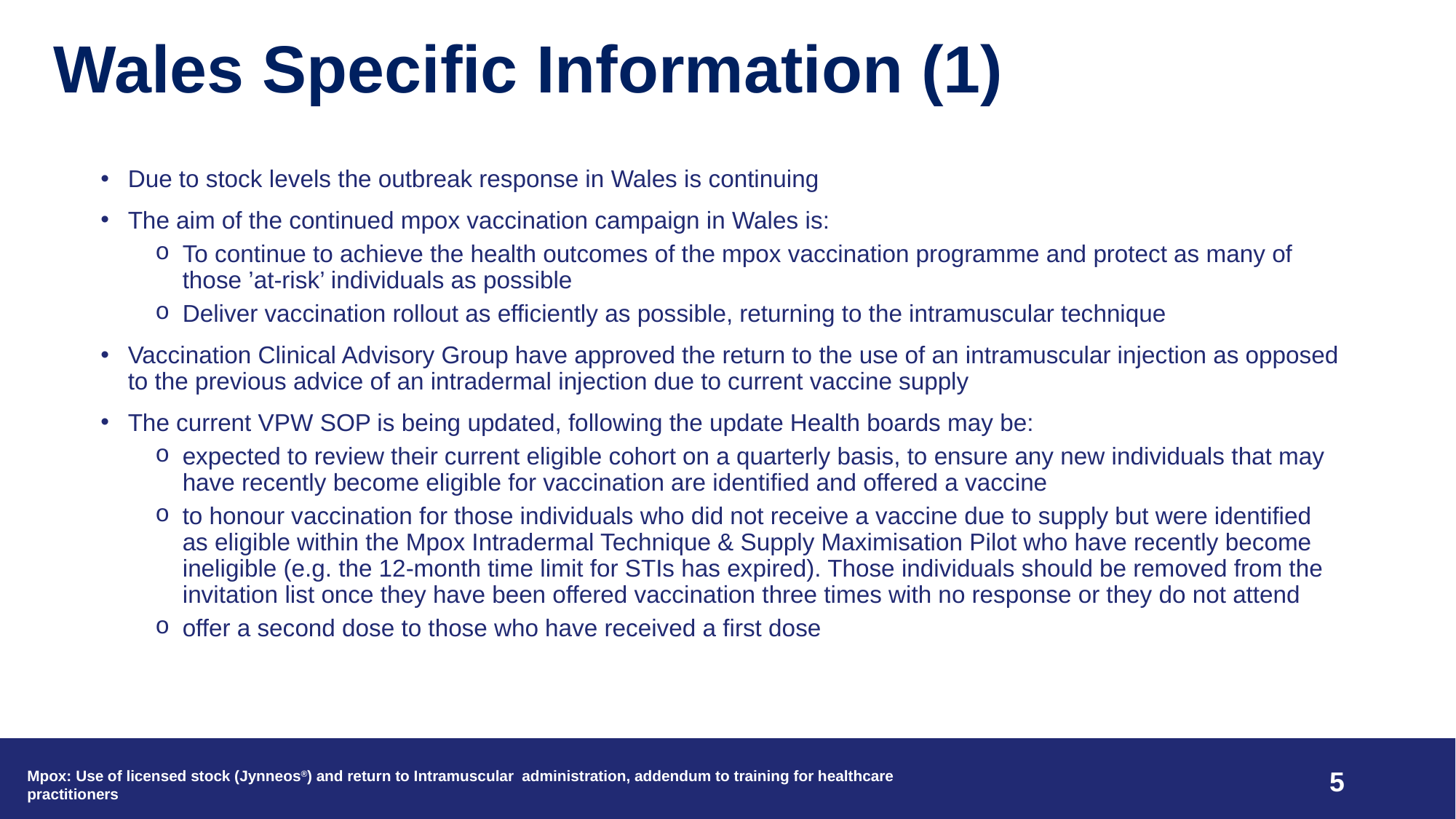

# Wales Specific Information (1)
Due to stock levels the outbreak response in Wales is continuing
The aim of the continued mpox vaccination campaign in Wales is:
To continue to achieve the health outcomes of the mpox vaccination programme and protect as many of those ’at-risk’ individuals as possible
Deliver vaccination rollout as efficiently as possible, returning to the intramuscular technique
Vaccination Clinical Advisory Group have approved the return to the use of an intramuscular injection as opposed to the previous advice of an intradermal injection due to current vaccine supply
The current VPW SOP is being updated, following the update Health boards may be:
expected to review their current eligible cohort on a quarterly basis, to ensure any new individuals that may have recently become eligible for vaccination are identified and offered a vaccine
to honour vaccination for those individuals who did not receive a vaccine due to supply but were identified as eligible within the Mpox Intradermal Technique & Supply Maximisation Pilot who have recently become ineligible (e.g. the 12-month time limit for STIs has expired). Those individuals should be removed from the invitation list once they have been offered vaccination three times with no response or they do not attend
offer a second dose to those who have received a first dose

5
Mpox: Use of licensed stock (Jynneos®) and return to Intramuscular  administration, addendum to training for healthcare practitioners